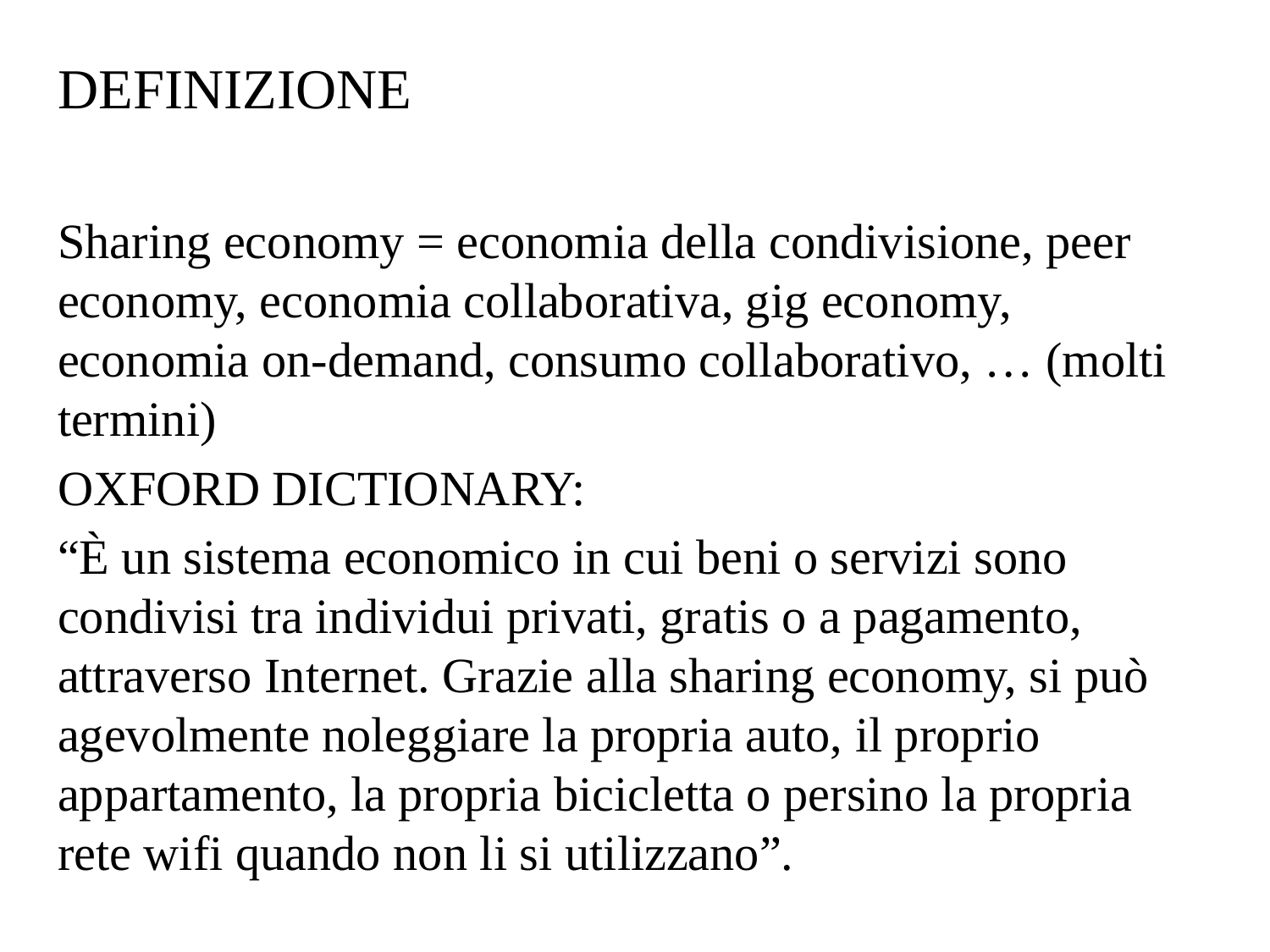

DEFINIZIONE

Sharing economy = economia della condivisione, peer economy, economia collaborativa, gig economy, economia on-demand, consumo collaborativo, … (molti termini)
OXFORD DICTIONARY:
“È un sistema economico in cui beni o servizi sono condivisi tra individui privati, gratis o a pagamento, attraverso Internet. Grazie alla sharing economy, si può agevolmente noleggiare la propria auto, il proprio appartamento, la propria bicicletta o persino la propria rete wifi quando non li si utilizzano”.